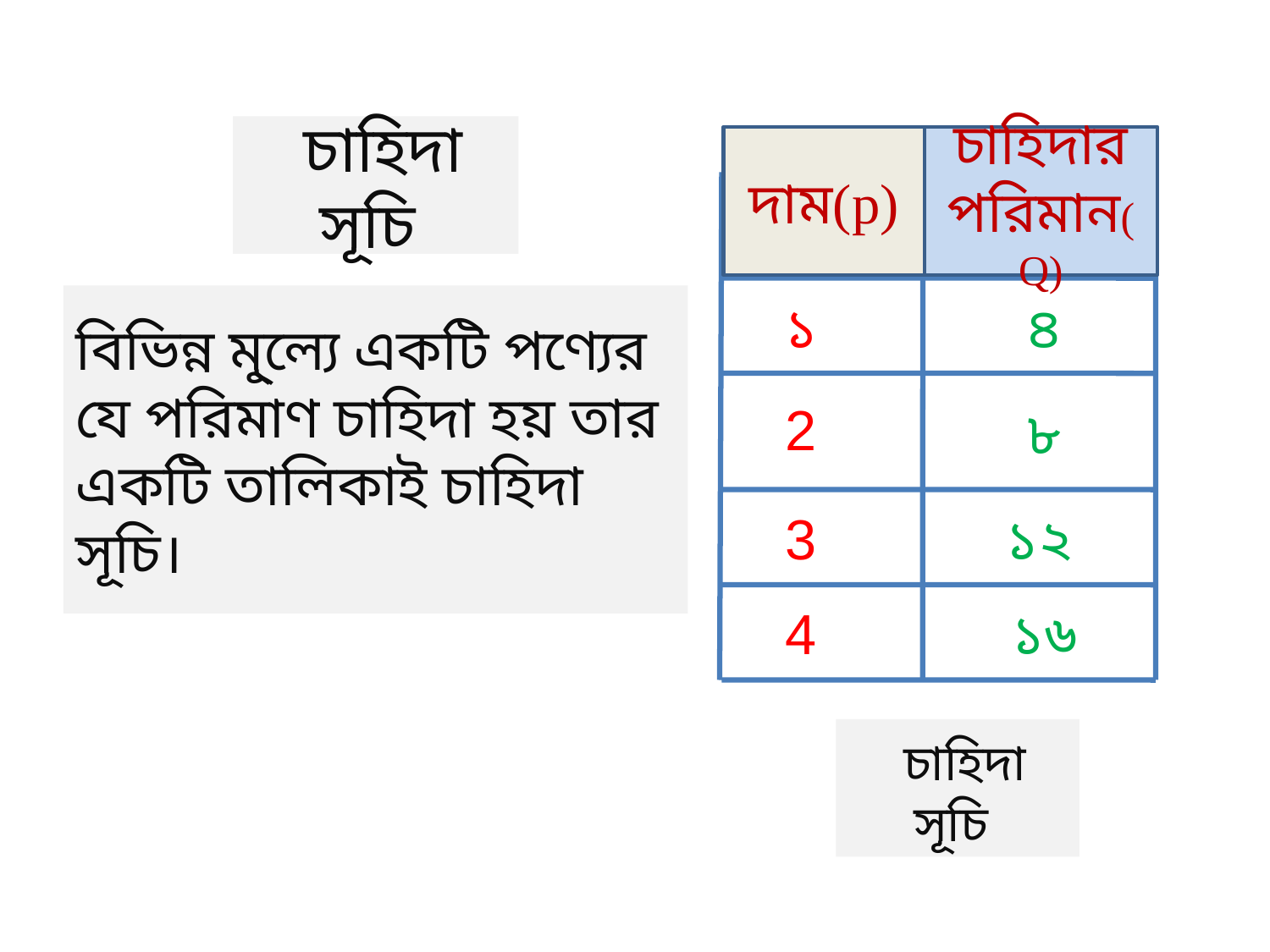

চাহিদা সূচি
দাম(p)
চাহিদার পরিমান(Q)
বিভিন্ন মূ্ল্যে একটি পণ্যের যে পরিমাণ চাহিদা হয় তার একটি তালিকাই চাহিদা সূচি।
১
৪
2
৮
3
১২
4
১৬
 চাহিদা সূচি